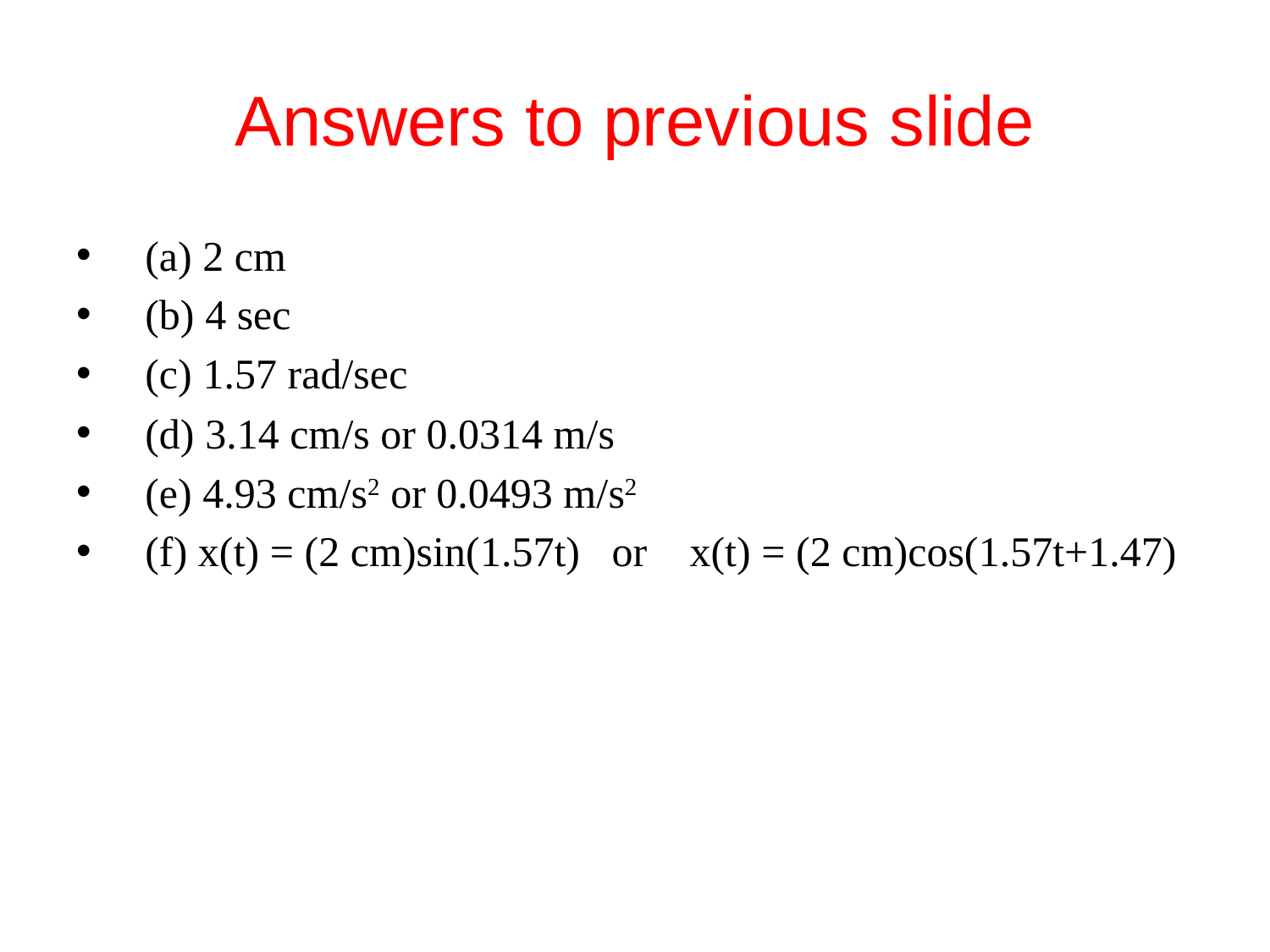

# Answers to previous slide
  (a) 2 cm
  (b) 4 sec
  (c) 1.57 rad/sec
  (d) 3.14 cm/s or 0.0314 m/s
  (e) 4.93 cm/s2 or 0.0493 m/s2
  (f) x(t) = (2 cm)sin(1.57t)   or    x(t) = (2 cm)cos(1.57t+1.47)